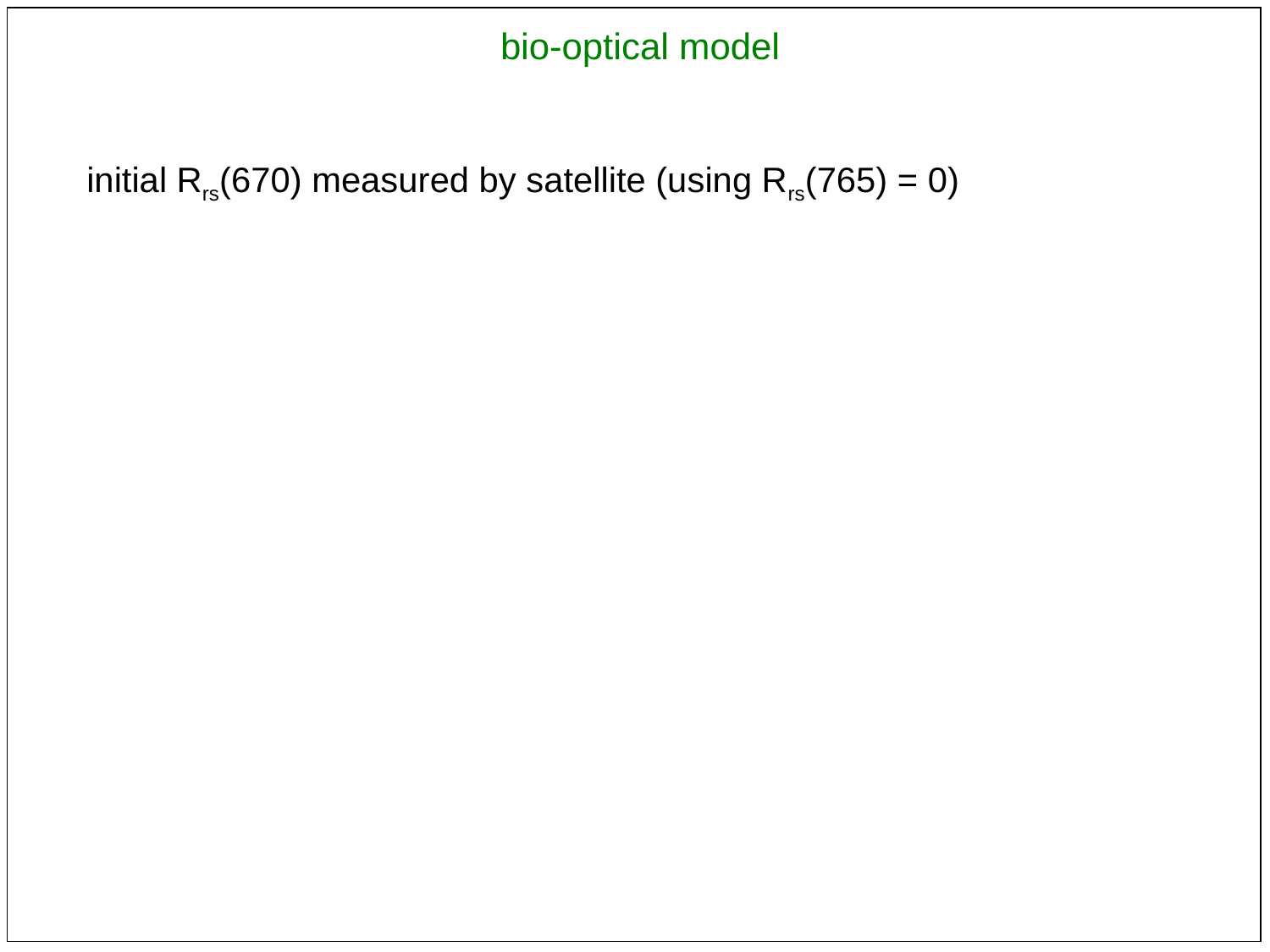

bio-optical model
initial Rrs(670) measured by satellite (using Rrs(765) = 0)